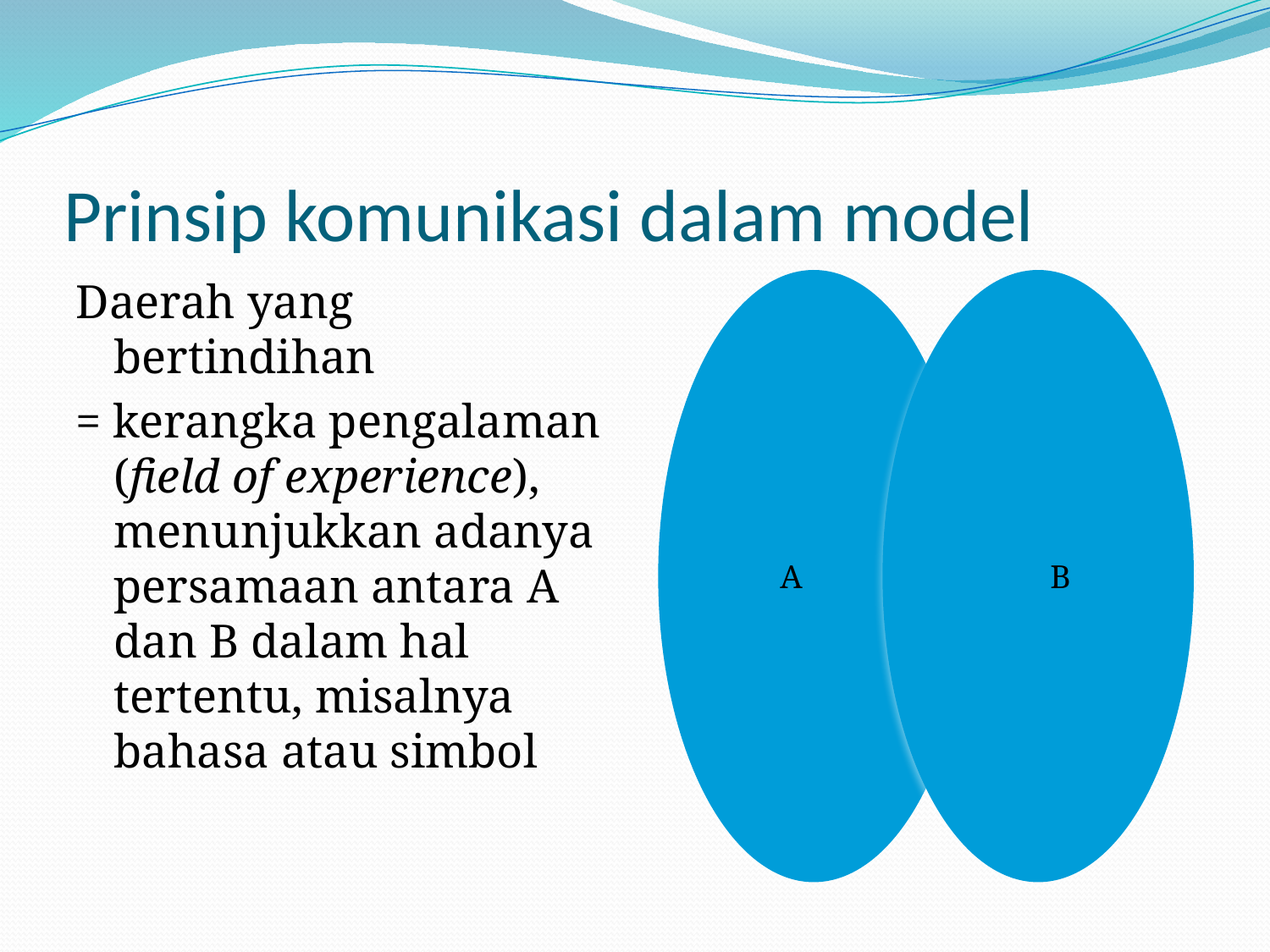

# Prinsip komunikasi dalam model
Daerah yang bertindihan
= kerangka pengalaman (field of experience), menunjukkan adanya persamaan antara A dan B dalam hal tertentu, misalnya bahasa atau simbol

A
B